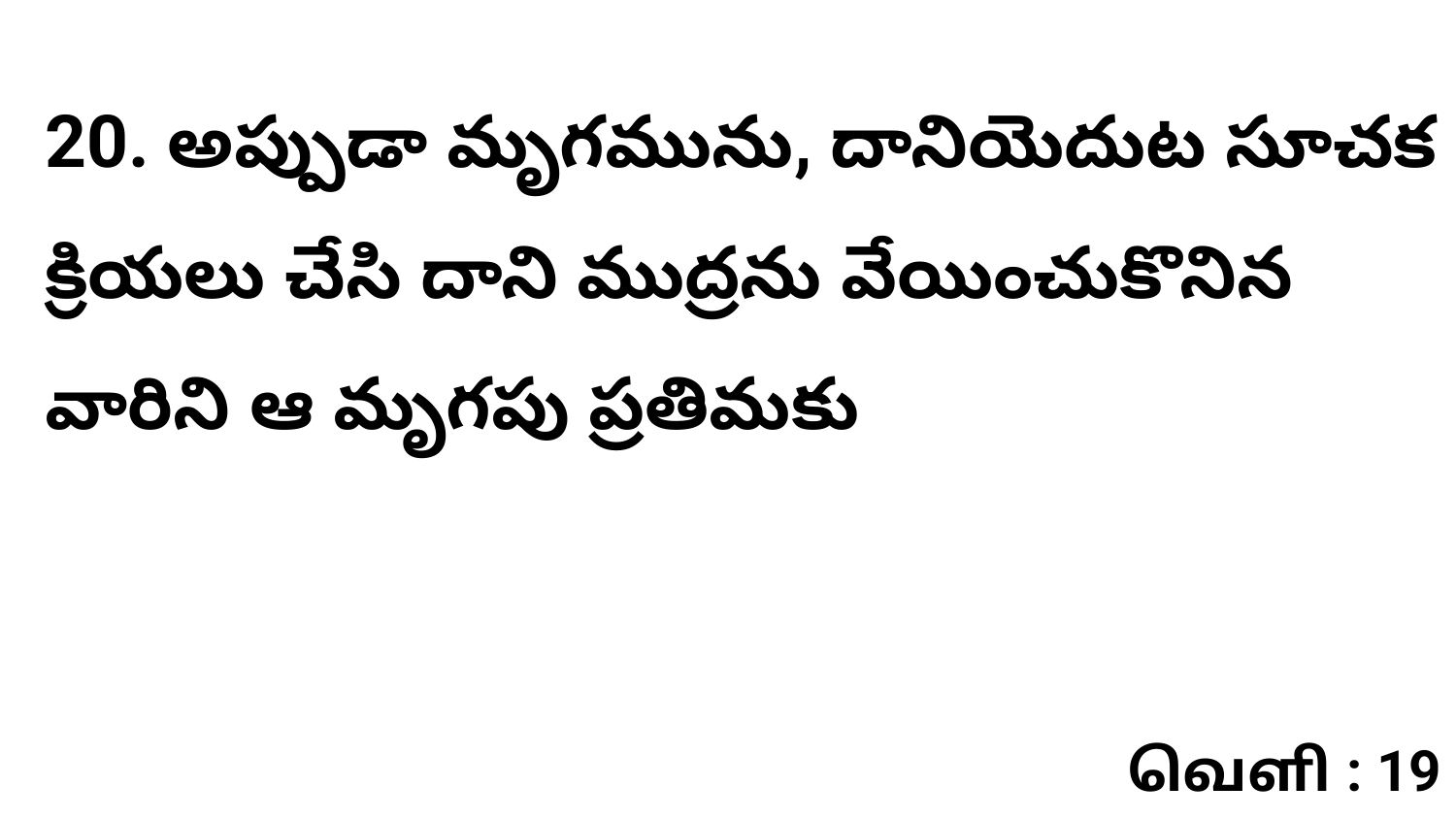

20. అప్పుడా మృగమును, దానియెదుట సూచక క్రియలు చేసి దాని ముద్రను వేయించుకొనిన వారిని ఆ మృగపు ప్రతిమకు
வெளி : 19